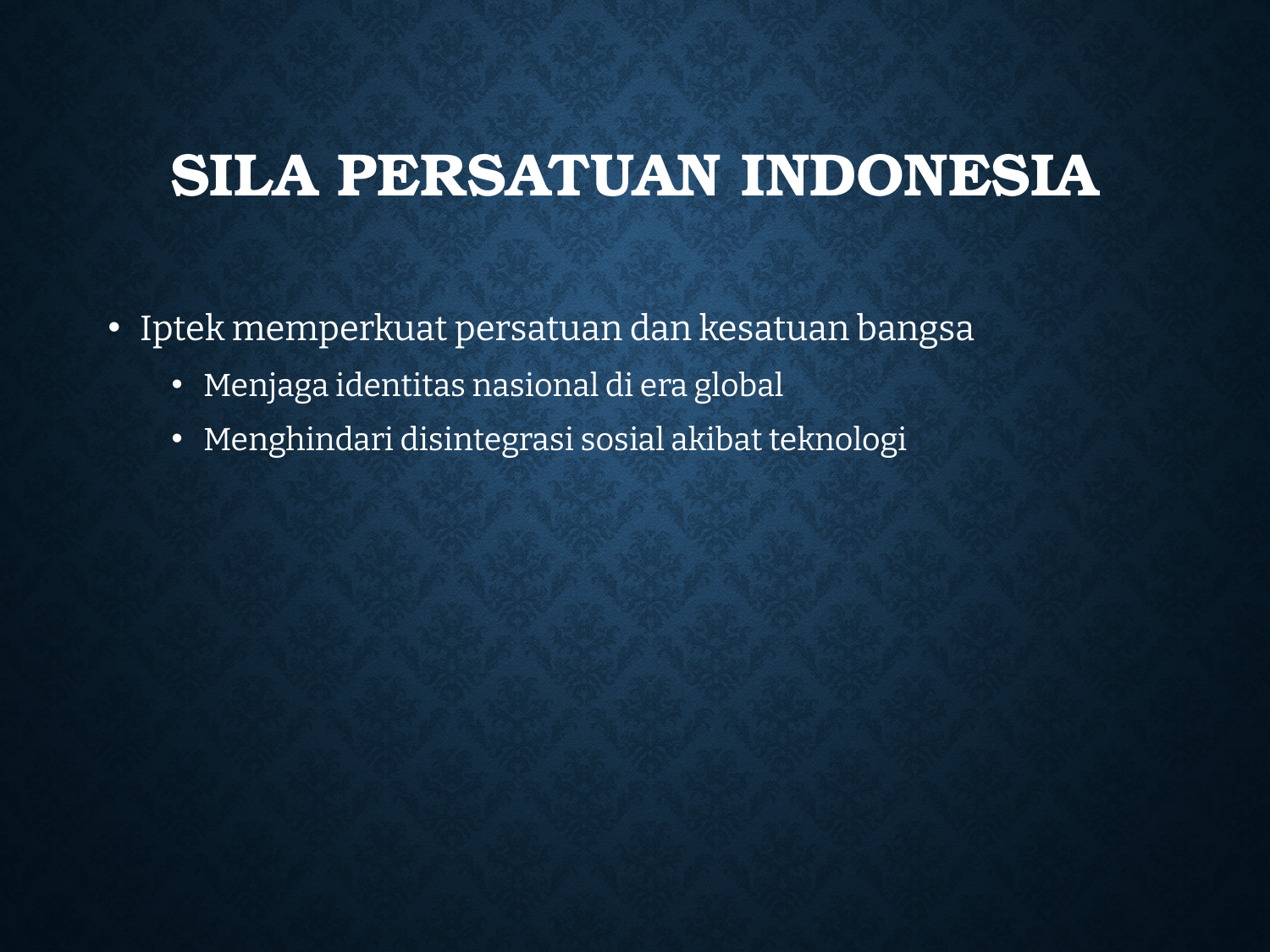

# Sila Persatuan Indonesia
Iptek memperkuat persatuan dan kesatuan bangsa
Menjaga identitas nasional di era global
Menghindari disintegrasi sosial akibat teknologi